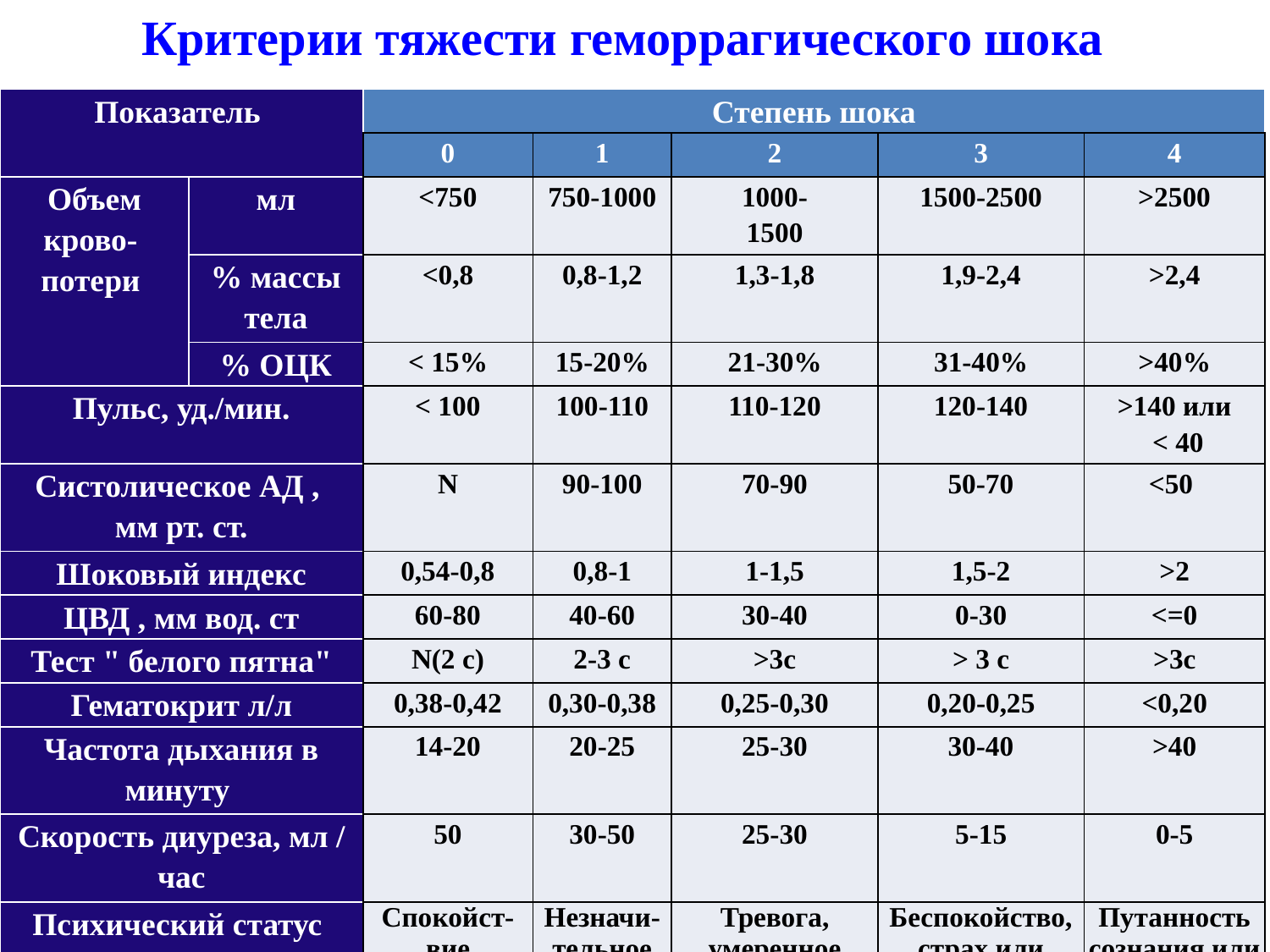

Критерии тяжести геморрагического шока
| Показатель |  | Степень шока |  |  |  |  |
| --- | --- | --- | --- | --- | --- | --- |
|  |  | 0 | 1 | 2 | 3 | 4 |
| Объем крово- потери | мл | <750 | 750-1000 | 1000- 1500 | 1500-2500 | >2500 |
|  | % массы тела | <0,8 | 0,8-1,2 | 1,3-1,8 | 1,9-2,4 | >2,4 |
|  | % ОЦК | < 15% | 15-20% | 21-30% | 31-40% | >40% |
| Пульс, уд./мин. |  | < 100 | 100-110 | 110-120 | 120-140 | >140 или < 40 |
| Систолическое AД , мм рт. ст. |  | N | 90-100 | 70-90 | 50-70 | <50 |
| Шоковый индекс |  | 0,54-0,8 | 0,8-1 | 1-1,5 | 1,5-2 | >2 |
| ЦВД , мм вод. ст |  | 60-80 | 40-60 | 30-40 | 0-30 | <=0 |
| Тест " белого пятна" |  | N(2 с) | 2-3 с | >3с | > 3 с | >3с |
| Гематокрит л/л |  | 0,38-0,42 | 0,30-0,38 | 0,25-0,30 | 0,20-0,25 | <0,20 |
| Частота дыхания в минуту |  | 14-20 | 20-25 | 25-30 | 30-40 | >40 |
| Скорость диуреза, мл / час |  | 50 | 30-50 | 25-30 | 5-15 | 0-5 |
| Психический статус |  | Спокойст-вие | Незначи-тельное беспо-койство | Тревога, умеренное беспокойство | Беспокойство, страх или спутанность сознания | Путанность сознания или кома |